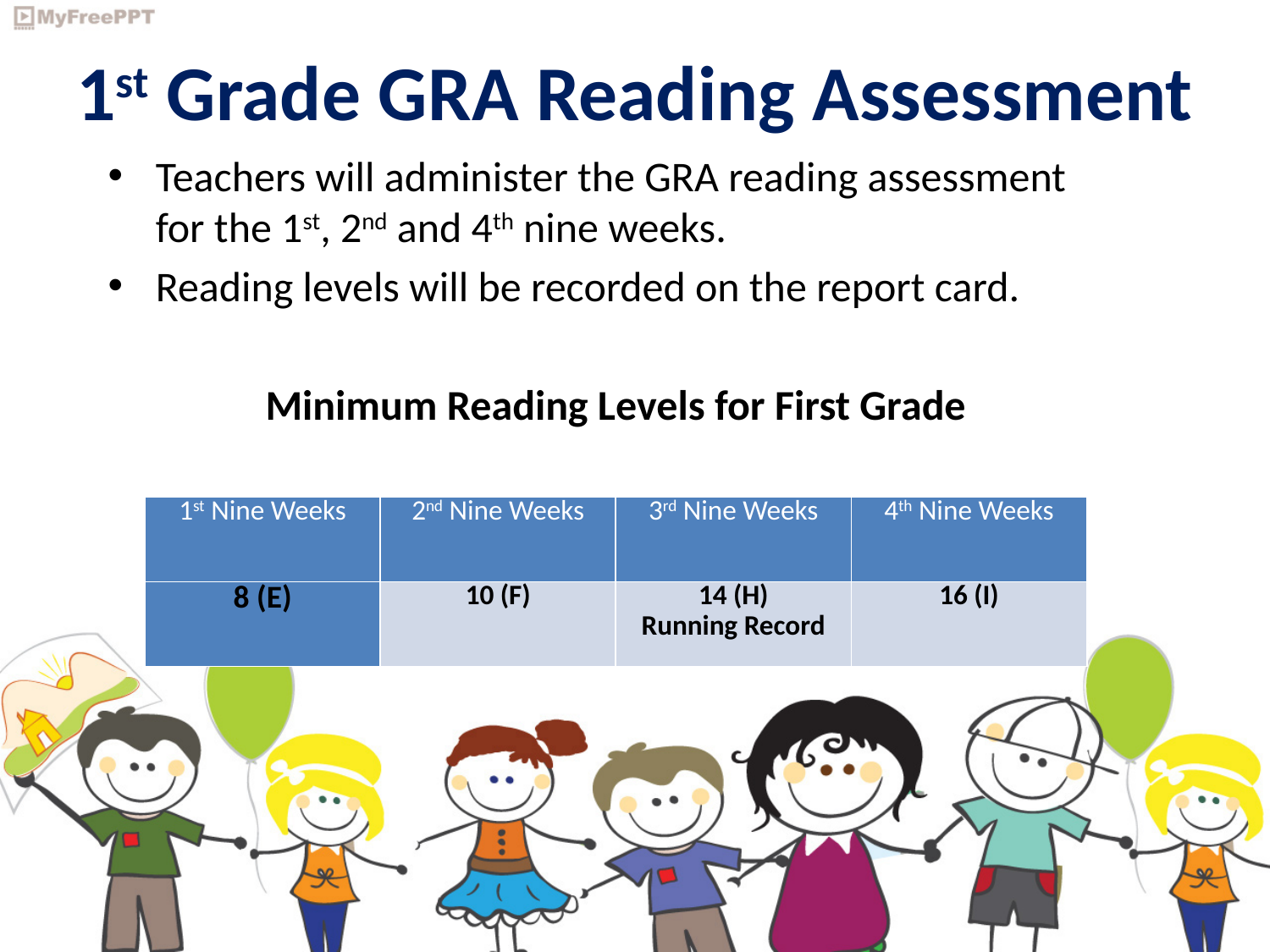

# 1st Grade GRA Reading Assessment
Teachers will administer the GRA reading assessment for the 1st, 2nd and 4th nine weeks.
Reading levels will be recorded on the report card.

Minimum Reading Levels for First Grade

| 1st Nine Weeks | 2nd Nine Weeks | 3rd Nine Weeks | 4th Nine Weeks |
| --- | --- | --- | --- |
| 8 (E) | 10 (F) | 14 (H) Running Record | 16 (I) |